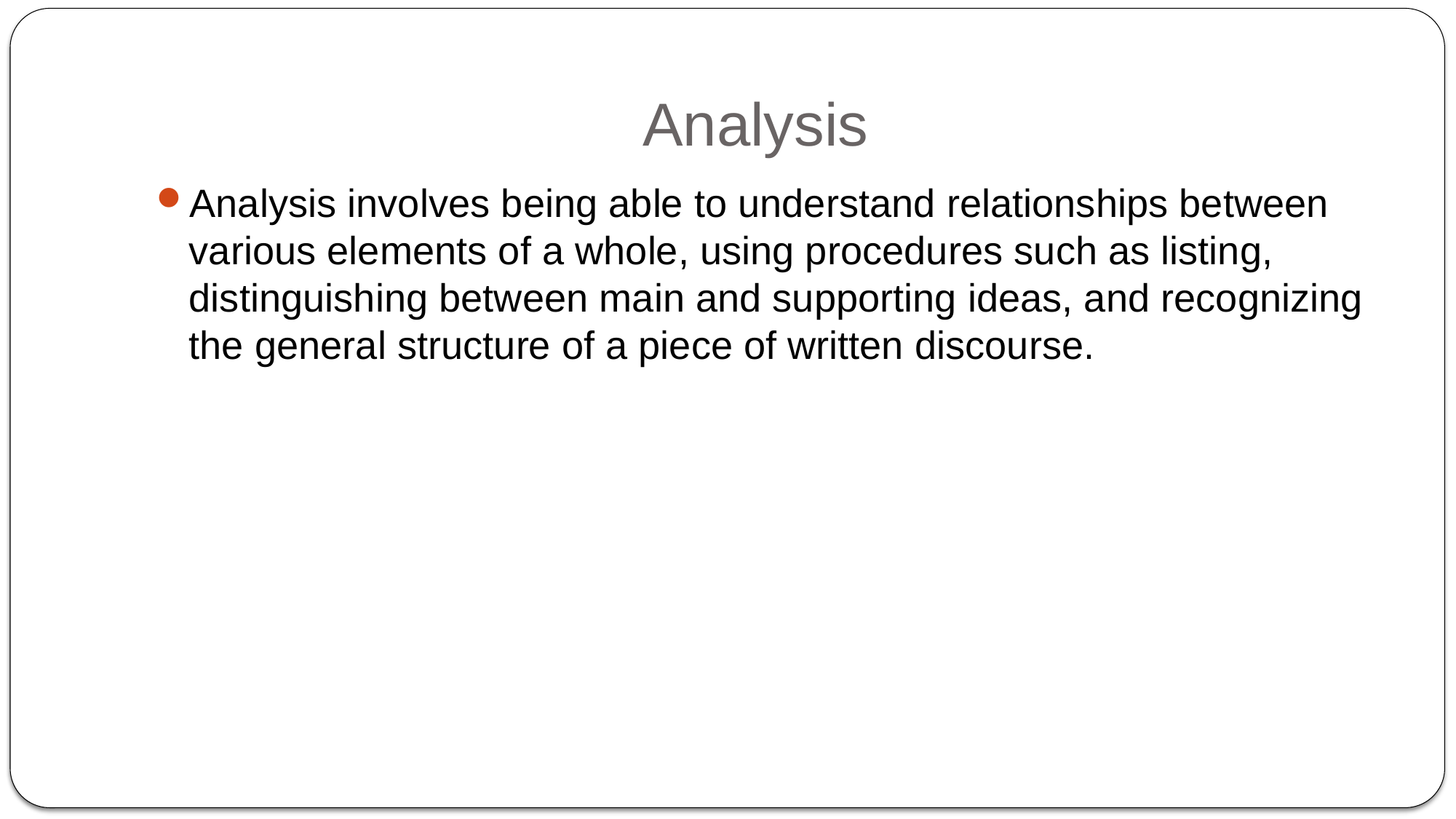

# Analysis
Analysis involves being able to understand relationships between various elements of a whole, using procedures such as listing, distinguishing between main and supporting ideas, and recognizing the general structure of a piece of written discourse.